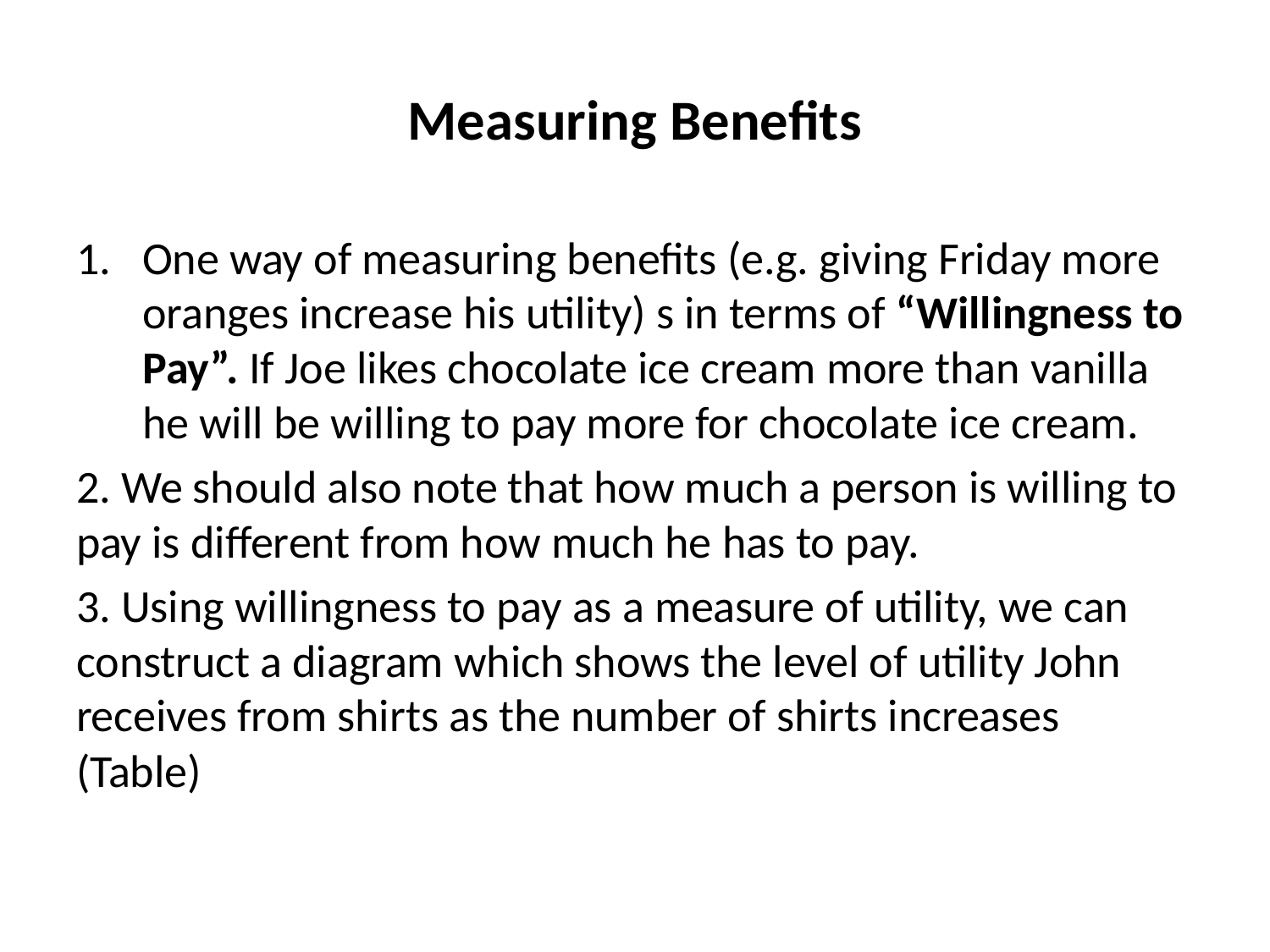

# Measuring Benefits
One way of measuring benefits (e.g. giving Friday more oranges increase his utility) s in terms of “Willingness to Pay”. If Joe likes chocolate ice cream more than vanilla he will be willing to pay more for chocolate ice cream.
2. We should also note that how much a person is willing to pay is different from how much he has to pay.
3. Using willingness to pay as a measure of utility, we can construct a diagram which shows the level of utility John receives from shirts as the number of shirts increases (Table)